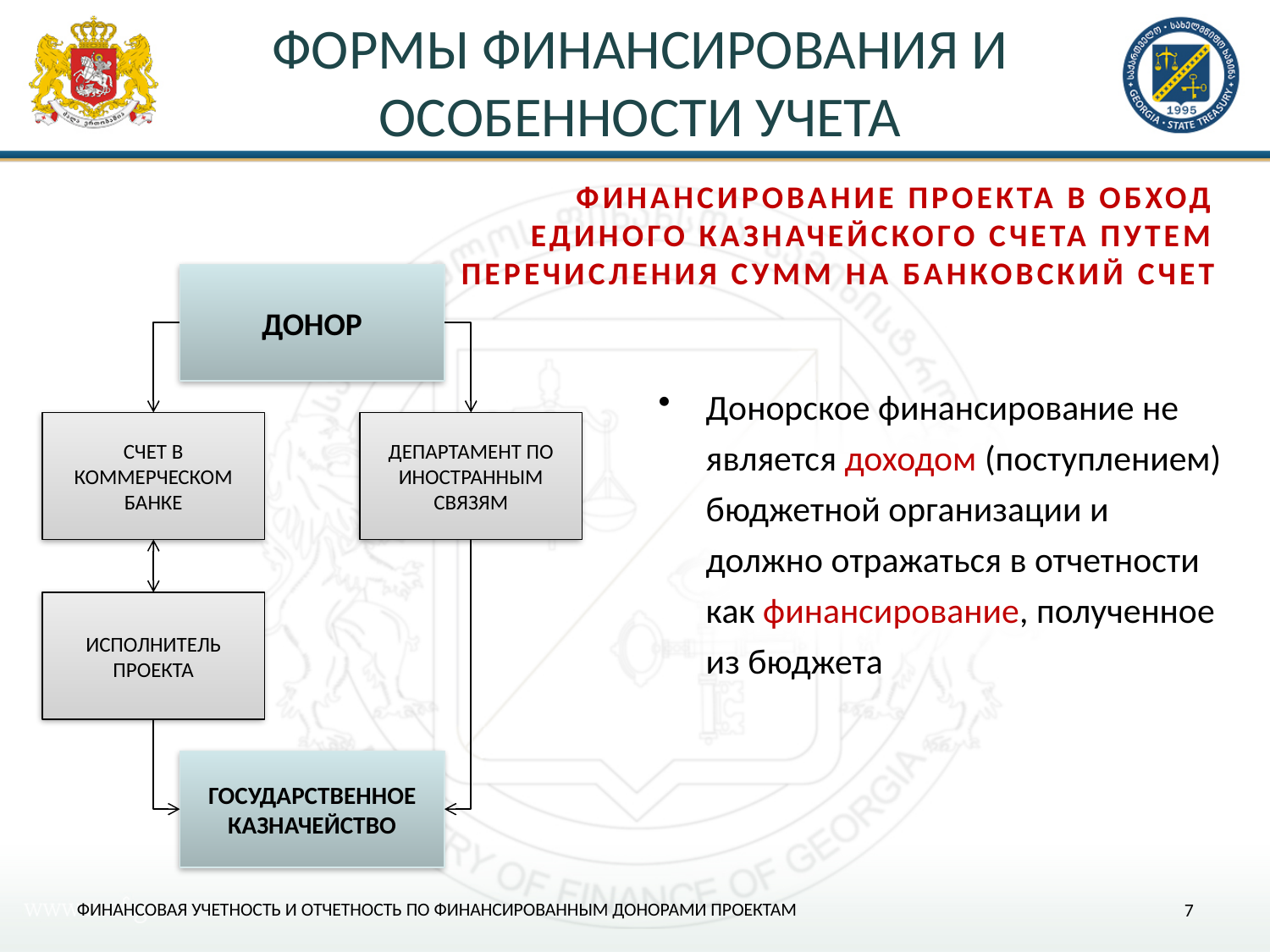

ФОРМЫ ФИНАНСИРОВАНИЯ И ОСОБЕННОСТИ УЧЕТА
ФИНАНСИРОВАНИЕ ПРОЕКТА В ОБХОД ЕДИНОГО КАЗНАЧЕЙСКОГО СЧЕТА ПУТЕМ ПЕРЕЧИСЛЕНИЯ СУММ НА БАНКОВСКИЙ СЧЕТ
ДОНОР
СЧЕТ В КОММЕРЧЕСКОМ БАНКЕ
ДЕПАРТАМЕНТ ПО ИНОСТРАННЫМ СВЯЗЯМ
ИСПОЛНИТЕЛЬ ПРОЕКТА
ГОСУДАРСТВЕННОЕ КАЗНАЧЕЙСТВО
Донорское финансирование не является доходом (поступлением) бюджетной организации и должно отражаться в отчетности как финансирование, полученное из бюджета

ФИНАНСОВАЯ УЧЕТНОСТЬ И ОТЧЕТНОСТЬ ПО ФИНАНСИРОВАННЫМ ДОНОРАМИ ПРОЕКТАМ
7